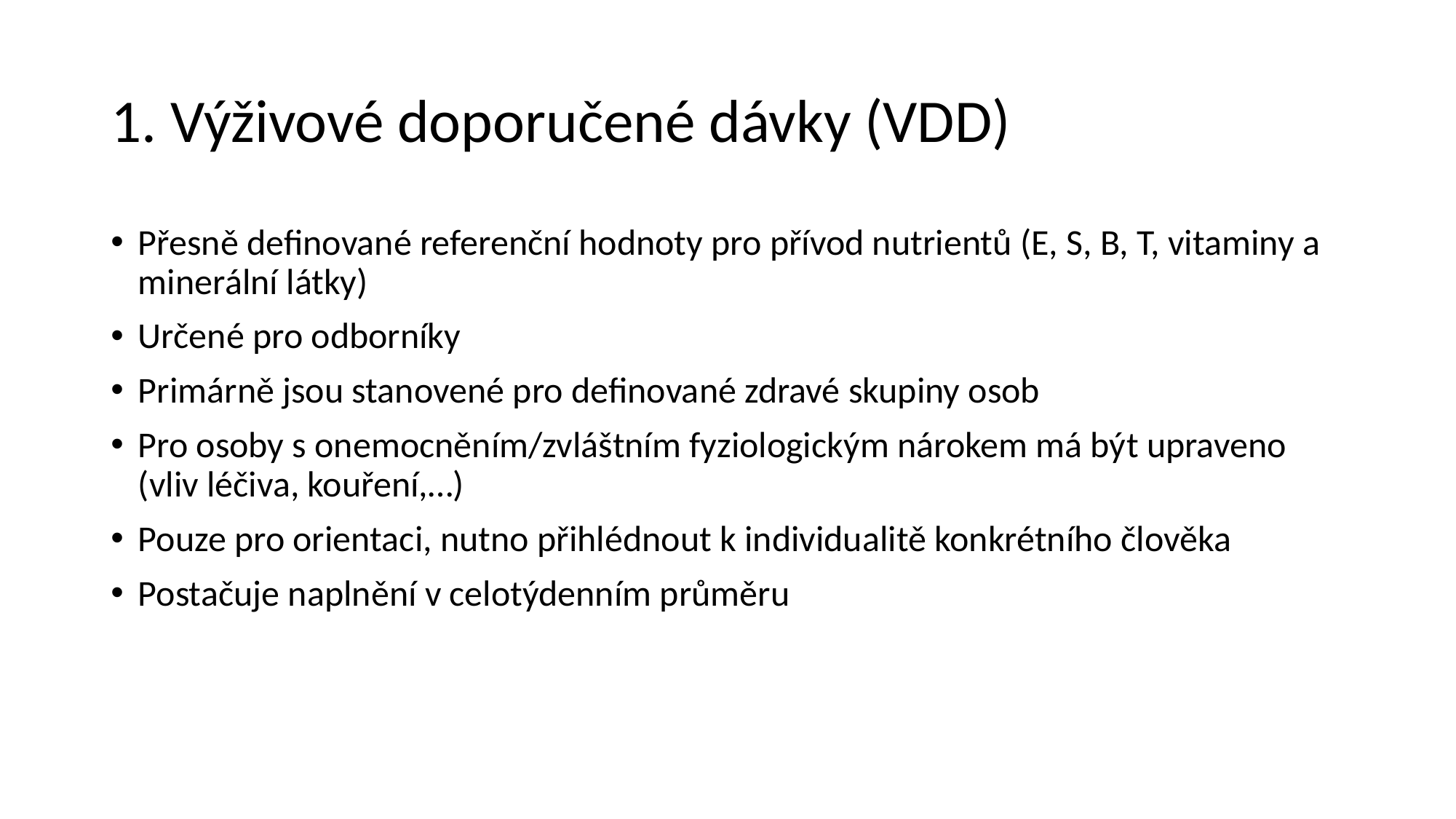

# 1. Výživové doporučené dávky (VDD)
Přesně definované referenční hodnoty pro přívod nutrientů (E, S, B, T, vitaminy a minerální látky)
Určené pro odborníky
Primárně jsou stanovené pro definované zdravé skupiny osob
Pro osoby s onemocněním/zvláštním fyziologickým nárokem má být upraveno (vliv léčiva, kouření,…)
Pouze pro orientaci, nutno přihlédnout k individualitě konkrétního člověka
Postačuje naplnění v celotýdenním průměru